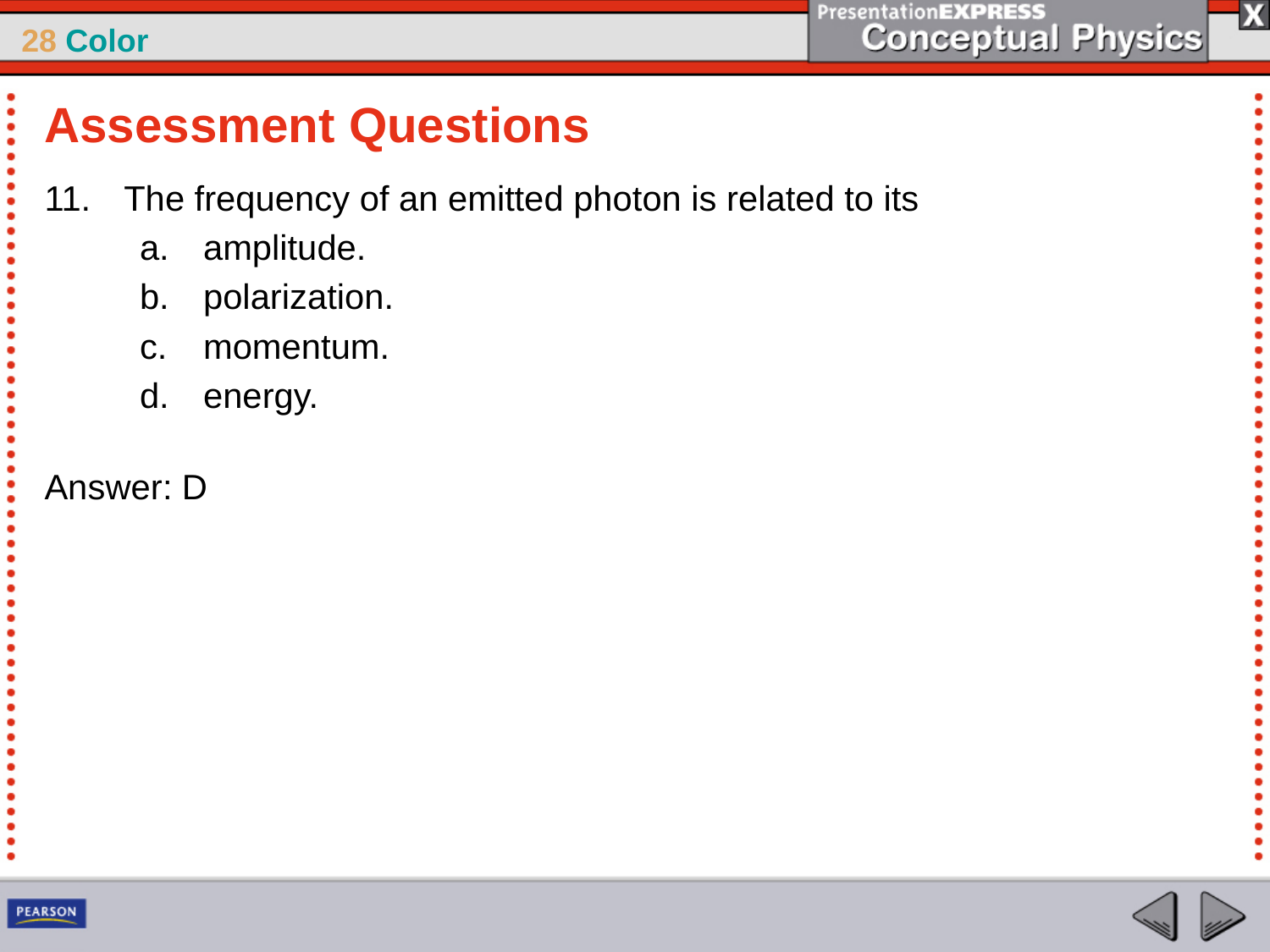

Assessment Questions
The frequency of an emitted photon is related to its
amplitude.
polarization.
momentum.
energy.
Answer: D